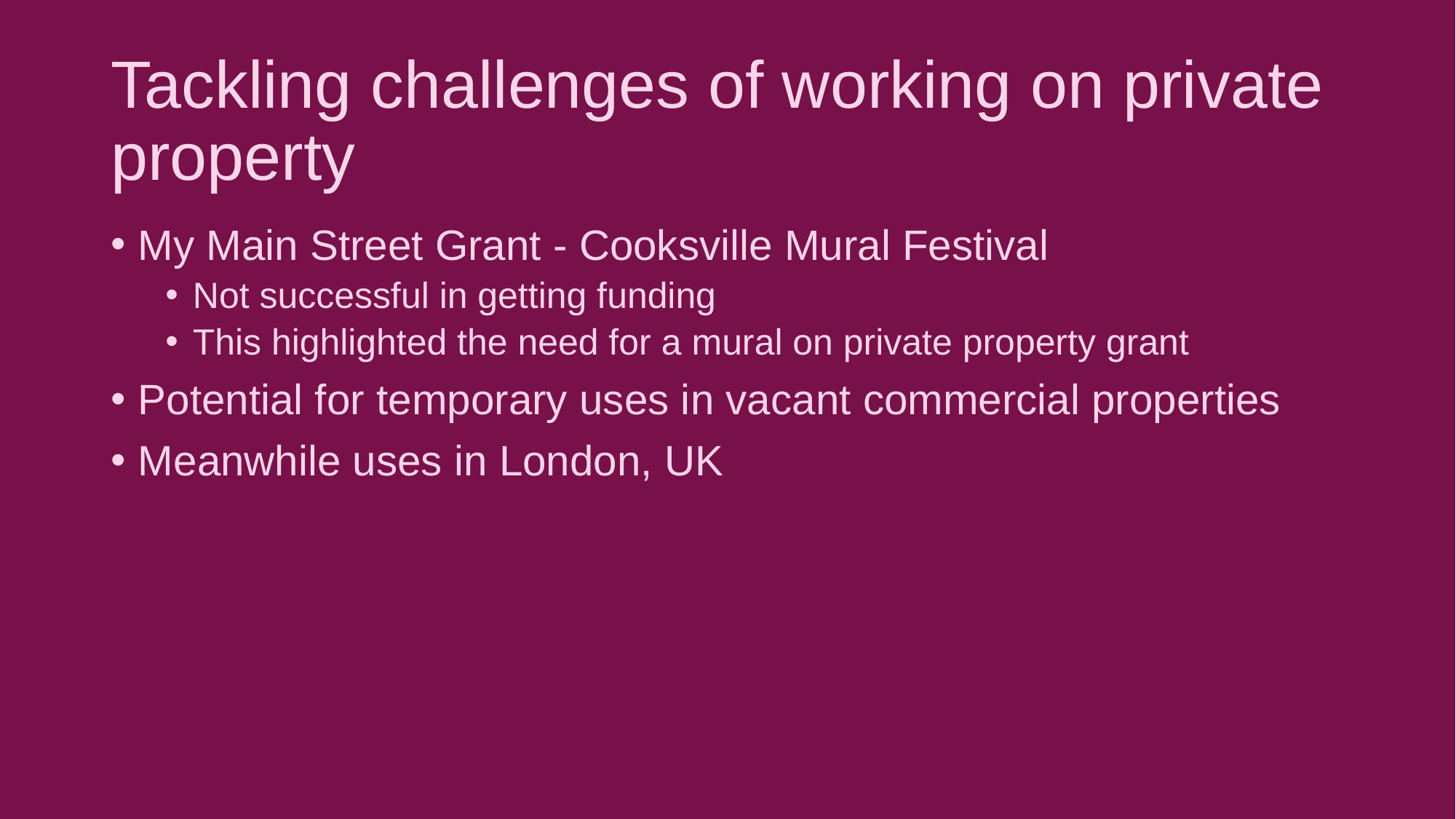

# Tackling challenges of working on private property
My Main Street Grant - Cooksville Mural Festival
Not successful in getting funding
This highlighted the need for a mural on private property grant
Potential for temporary uses in vacant commercial properties
Meanwhile uses in London, UK